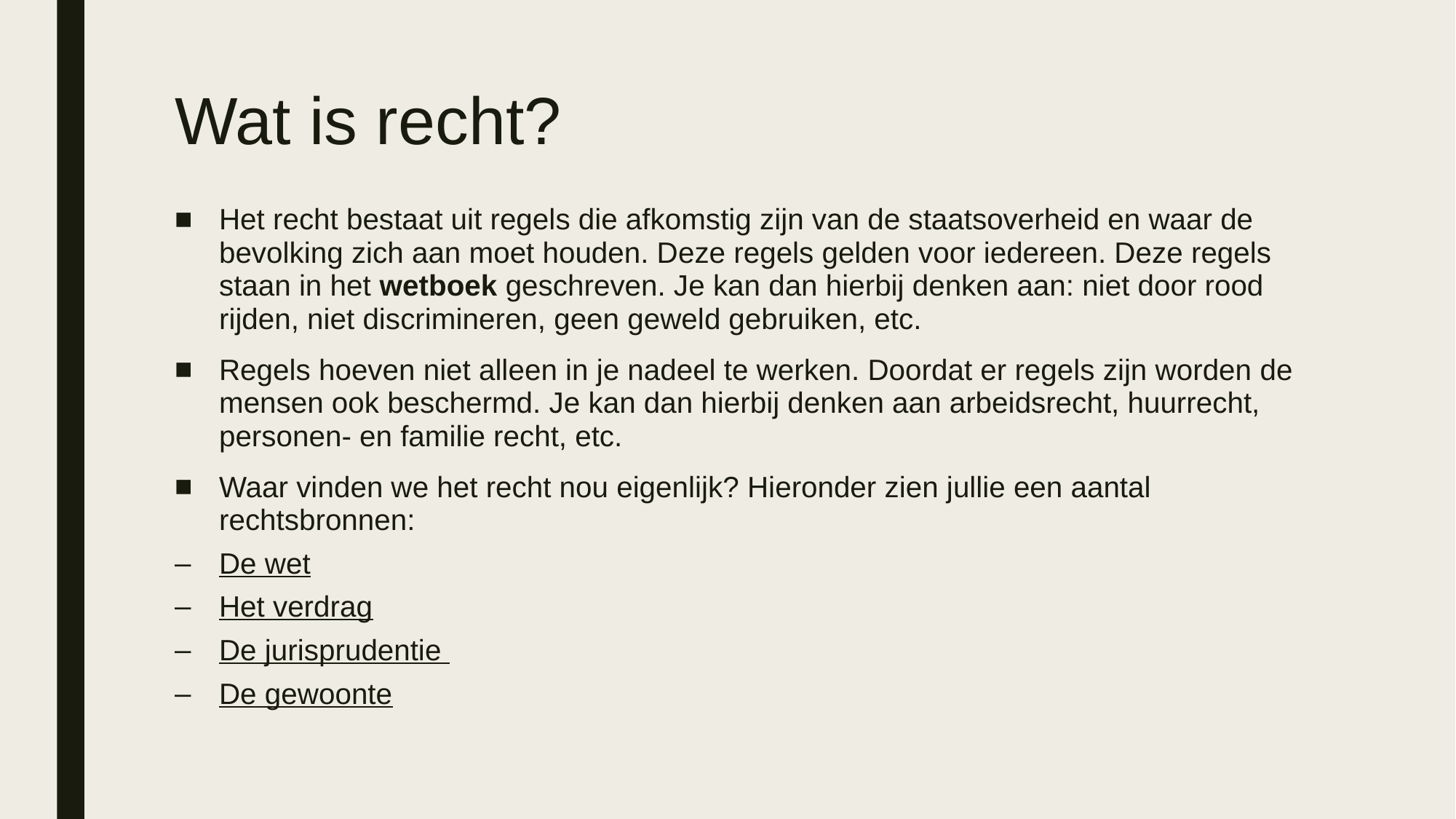

# Wat is recht?
Het recht bestaat uit regels die afkomstig zijn van de staatsoverheid en waar de bevolking zich aan moet houden. Deze regels gelden voor iedereen. Deze regels staan in het wetboek geschreven. Je kan dan hierbij denken aan: niet door rood rijden, niet discrimineren, geen geweld gebruiken, etc.
Regels hoeven niet alleen in je nadeel te werken. Doordat er regels zijn worden de mensen ook beschermd. Je kan dan hierbij denken aan arbeidsrecht, huurrecht, personen- en familie recht, etc.
Waar vinden we het recht nou eigenlijk? Hieronder zien jullie een aantal rechtsbronnen:
De wet
Het verdrag
De jurisprudentie
De gewoonte